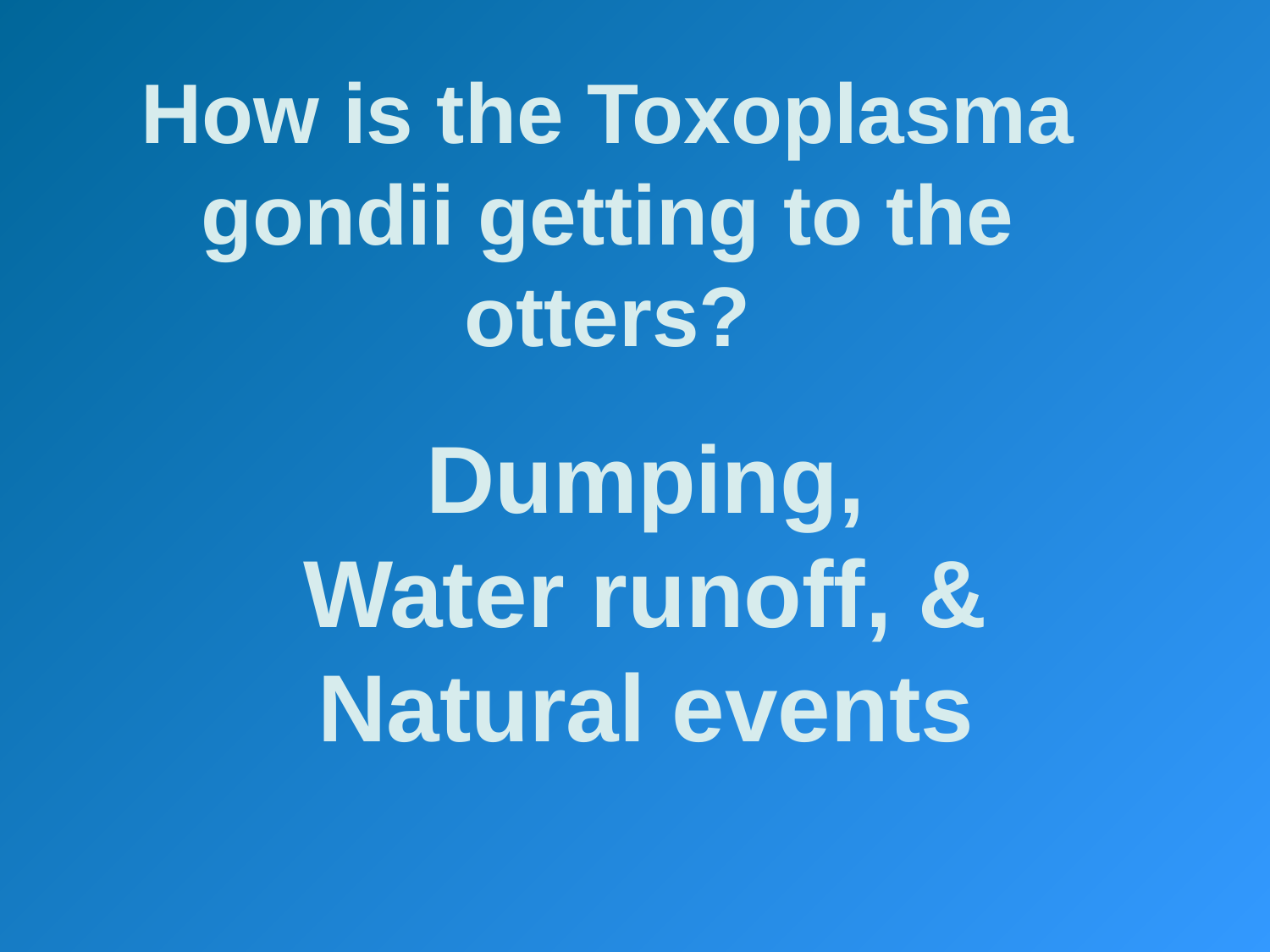

How is the Toxoplasma gondii getting to the otters?
Dumping,
Water runoff, &
Natural events